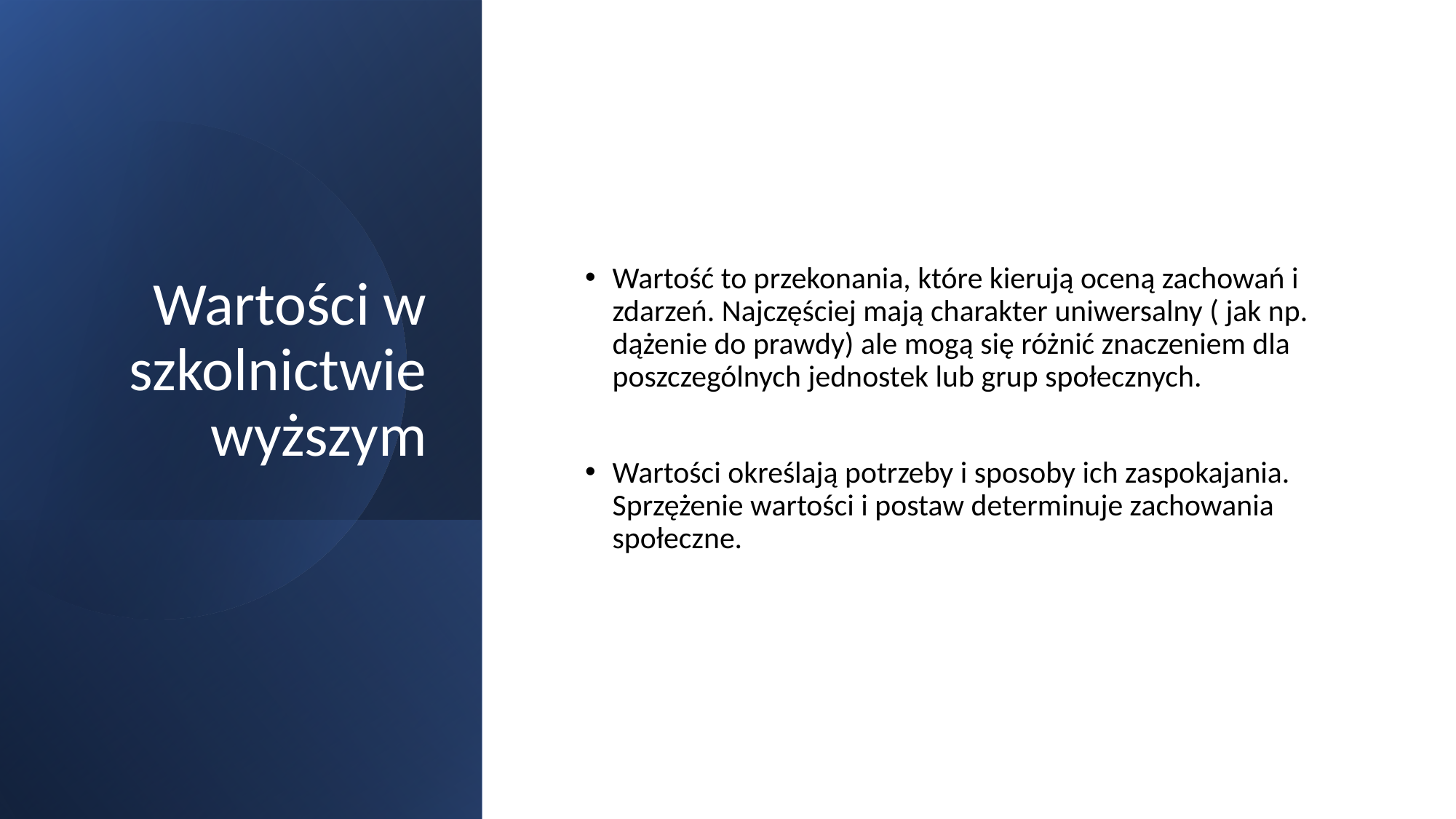

# Wartości w szkolnictwie wyższym
Wartość to przekonania, które kierują oceną zachowań i zdarzeń. Najczęściej mają charakter uniwersalny ( jak np. dążenie do prawdy) ale mogą się różnić znaczeniem dla poszczególnych jednostek lub grup społecznych.

Wartości określają potrzeby i sposoby ich zaspokajania. Sprzężenie wartości i postaw determinuje zachowania społeczne.